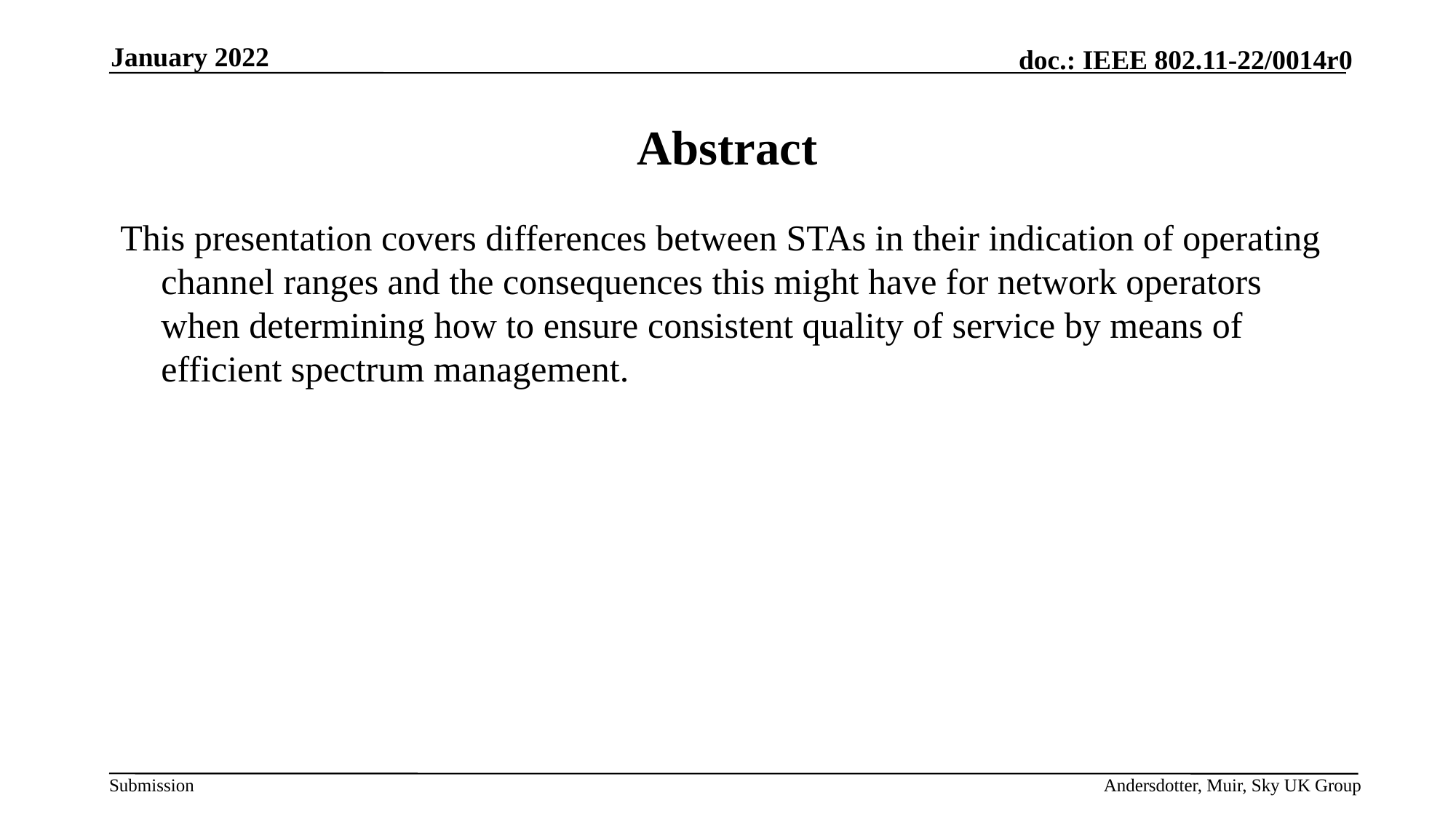

January 2022
Abstract
This presentation covers differences between STAs in their indication of operating channel ranges and the consequences this might have for network operators when determining how to ensure consistent quality of service by means of efficient spectrum management.
Andersdotter, Muir, Sky UK Group